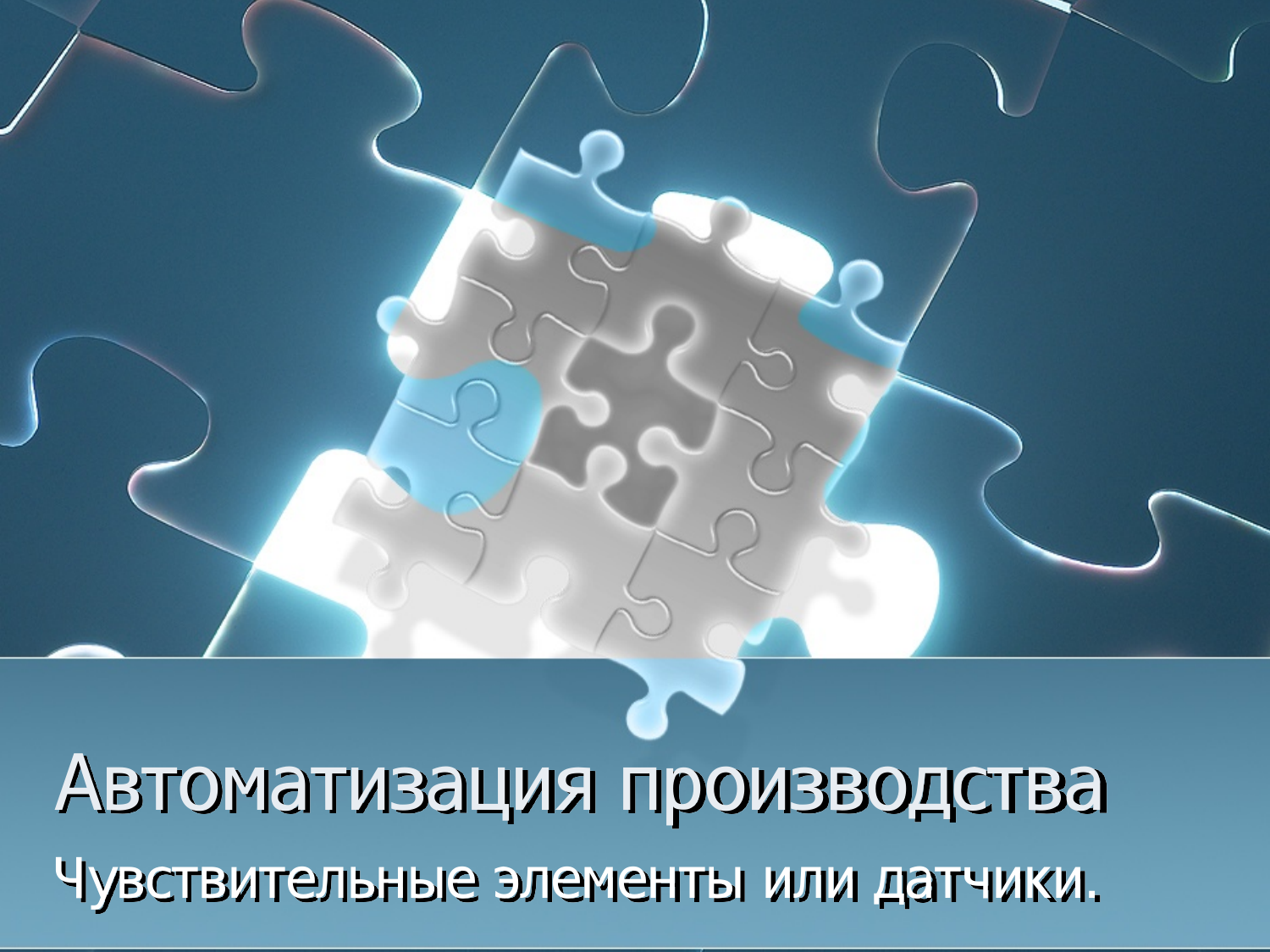

# Автоматизация производства
Чувствительные элементы или датчики.